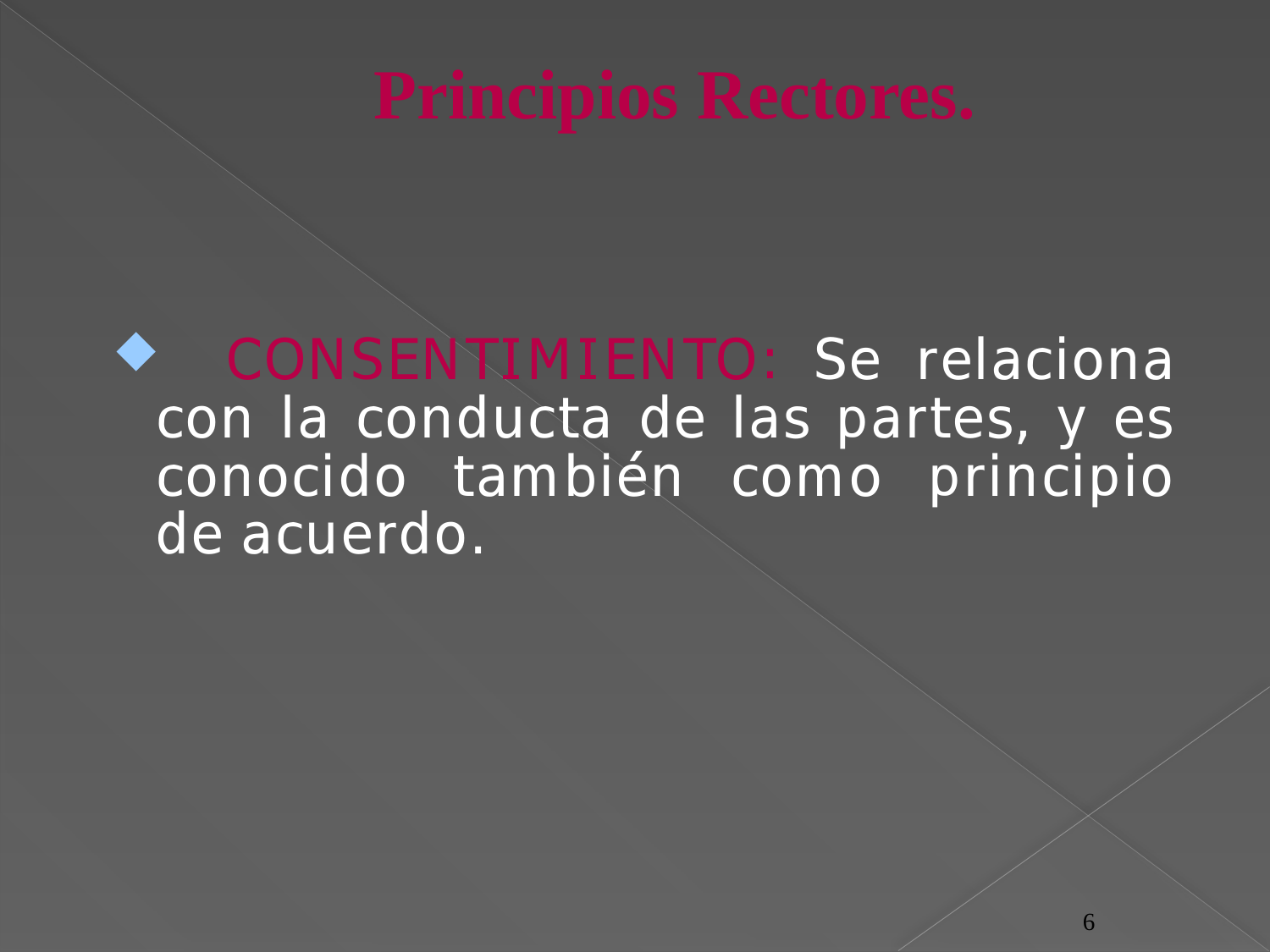

# Principios Rectores.

  CONSENTIMIENTO: Se relaciona con la conducta de las partes, y es conocido también como principio de acuerdo.
6